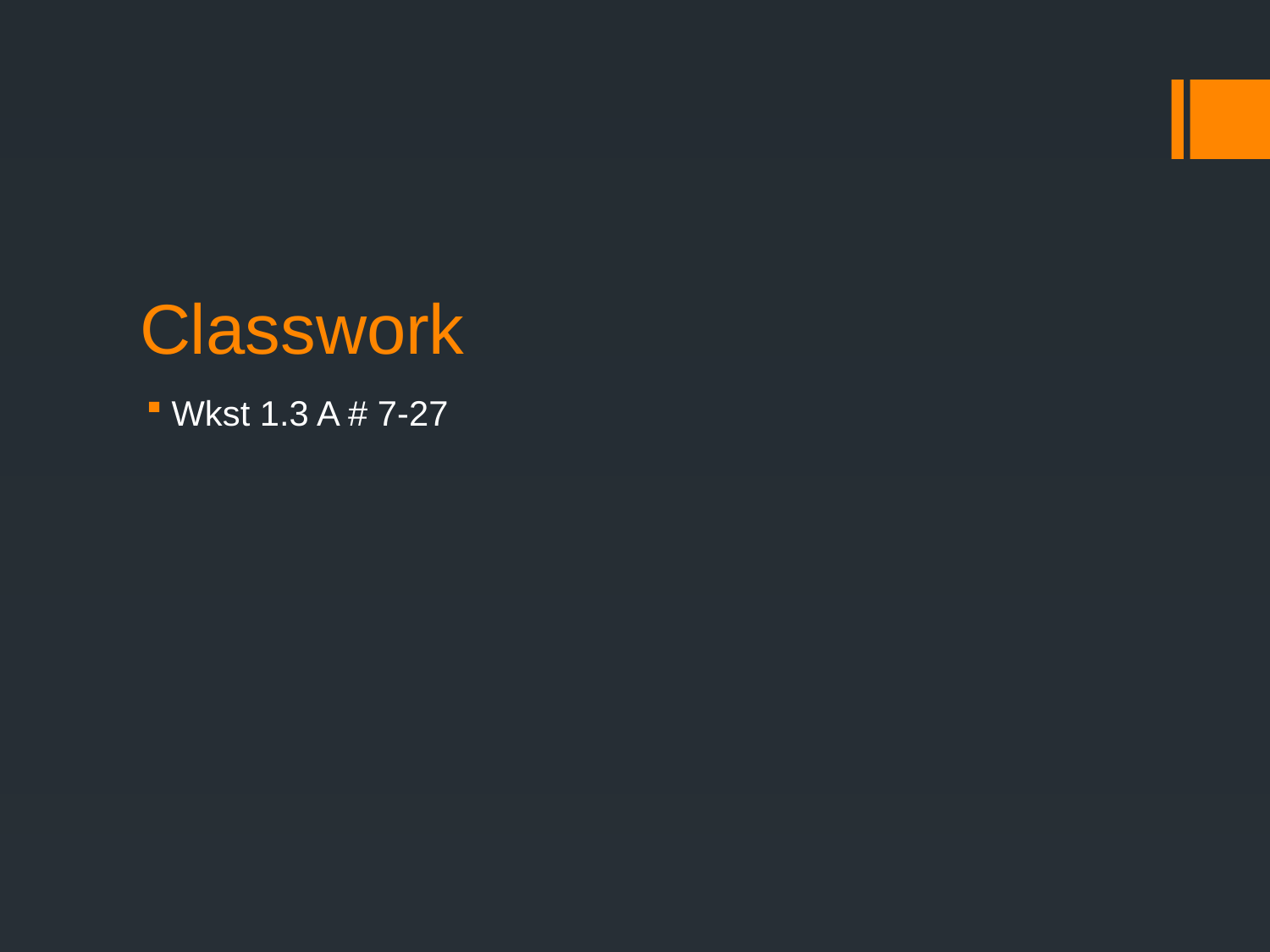

# Classwork
Wkst 1.3 A # 7-27